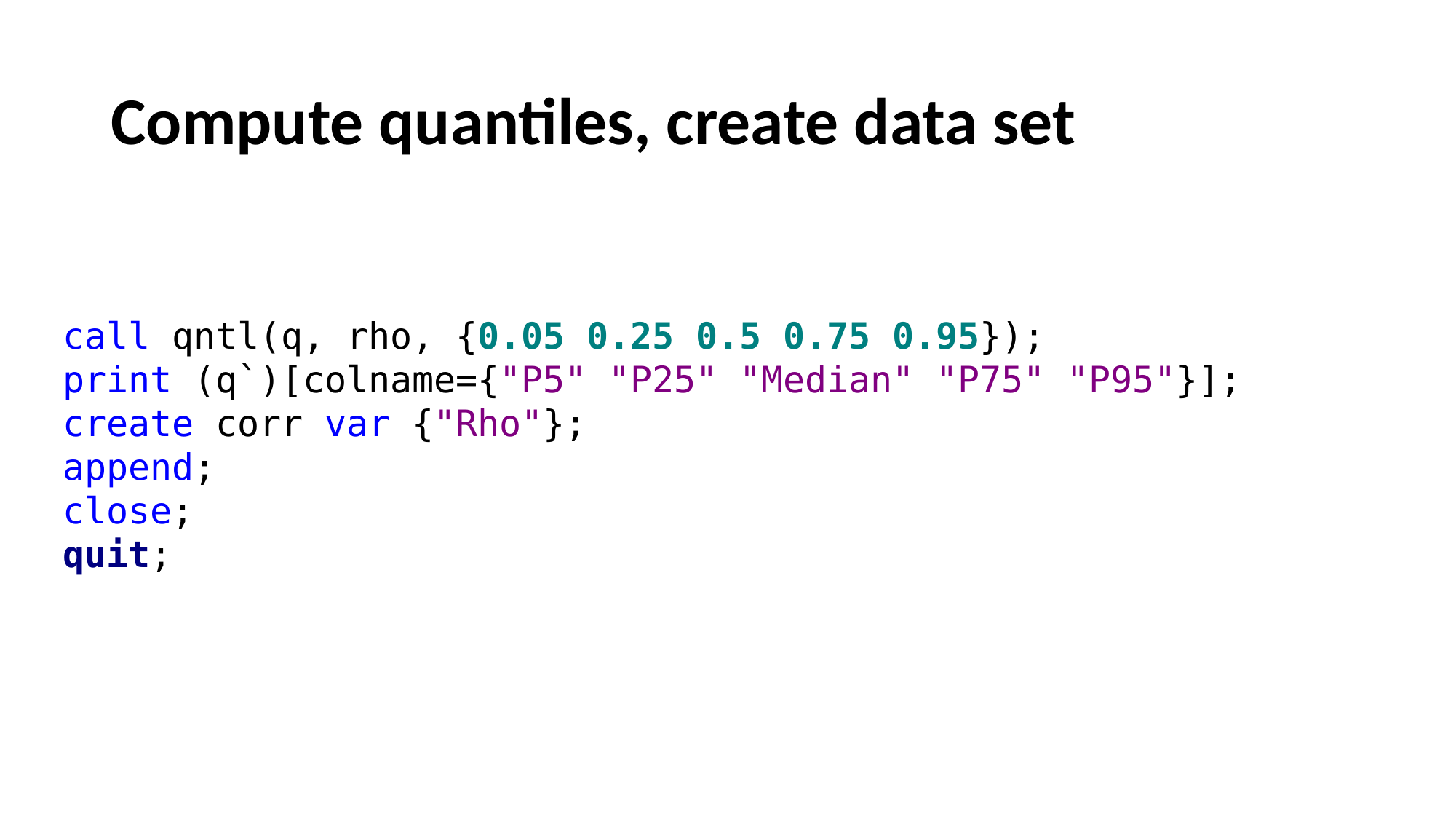

# Compute quantiles, create data set
call qntl(q, rho, {0.05 0.25 0.5 0.75 0.95});
print (q`)[colname={"P5" "P25" "Median" "P75" "P95"}];
create corr var {"Rho"};
append;
close;
quit;